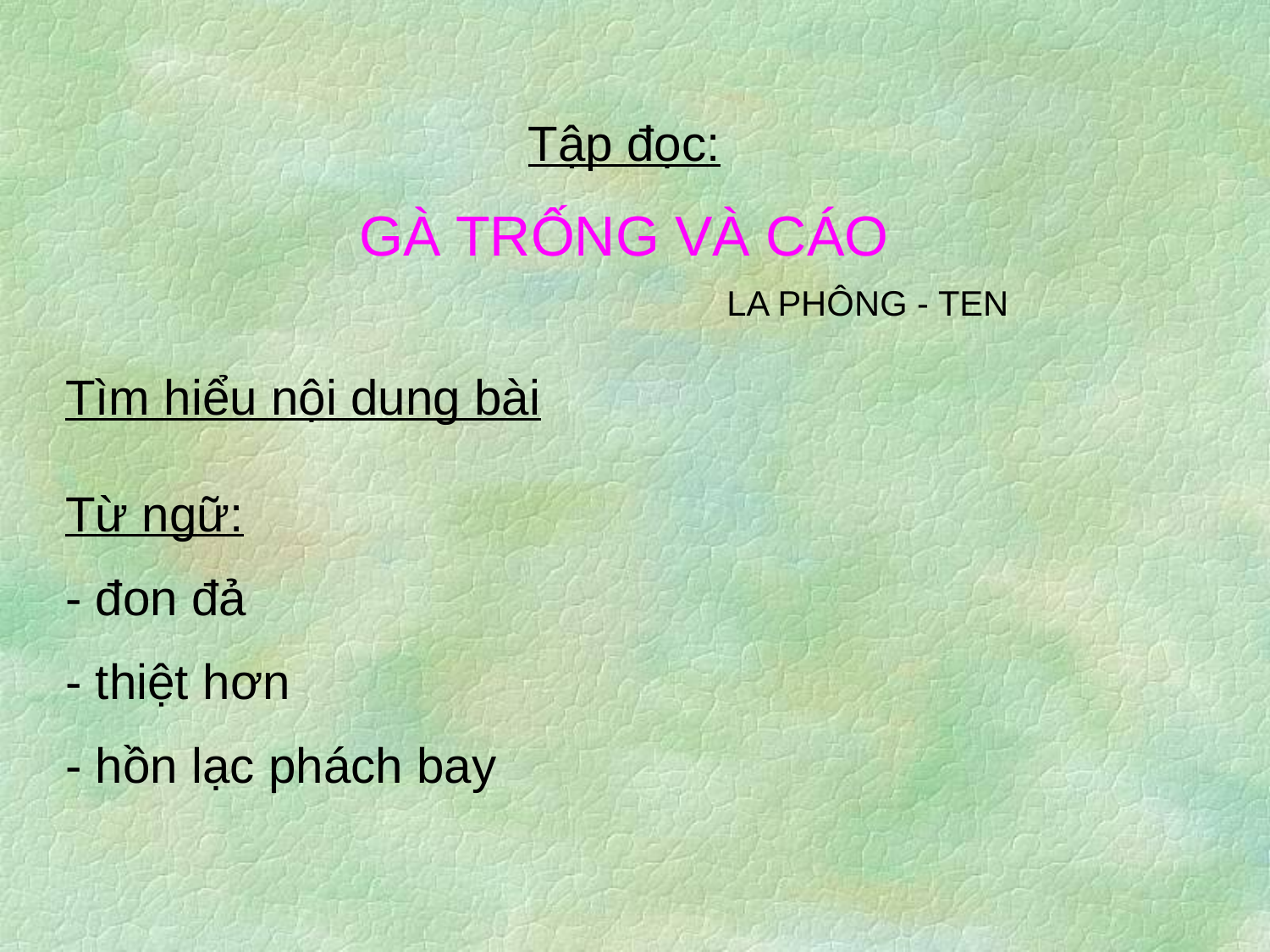

Tập đọc:
GÀ TRỐNG VÀ CÁO
LA PHÔNG - TEN
Tìm hiểu nội dung bài
Từ ngữ:
- đon đả
- thiệt hơn
- hồn lạc phách bay